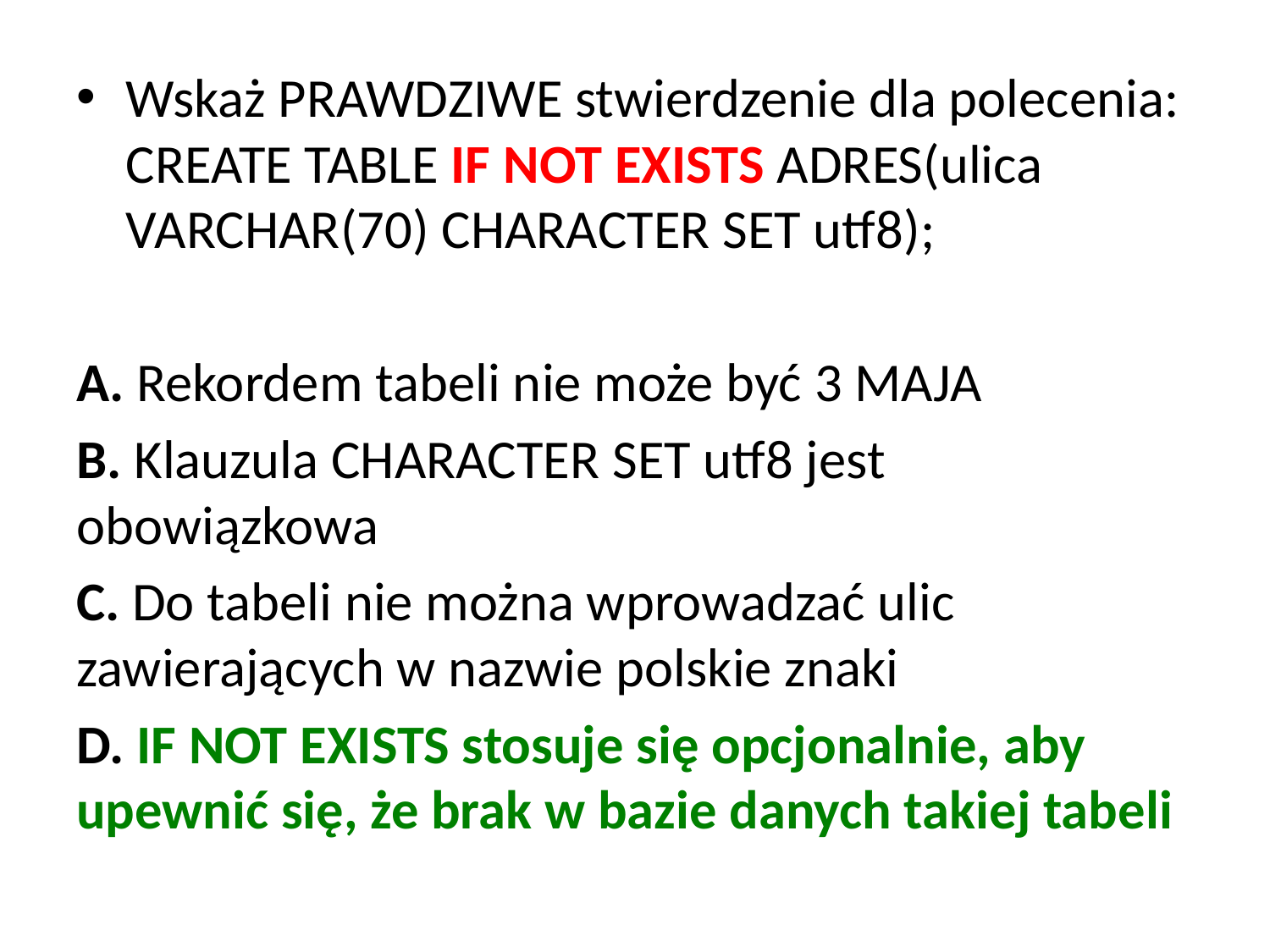

Wskaż PRAWDZIWE stwierdzenie dla polecenia: CREATE TABLE IF NOT EXISTS ADRES(ulica VARCHAR(70) CHARACTER SET utf8);

A. Rekordem tabeli nie może być 3 MAJA
B. Klauzula CHARACTER SET utf8 jest obowiązkowa
C. Do tabeli nie można wprowadzać ulic zawierających w nazwie polskie znaki
D. IF NOT EXISTS stosuje się opcjonalnie, aby upewnić się, że brak w bazie danych takiej tabeli